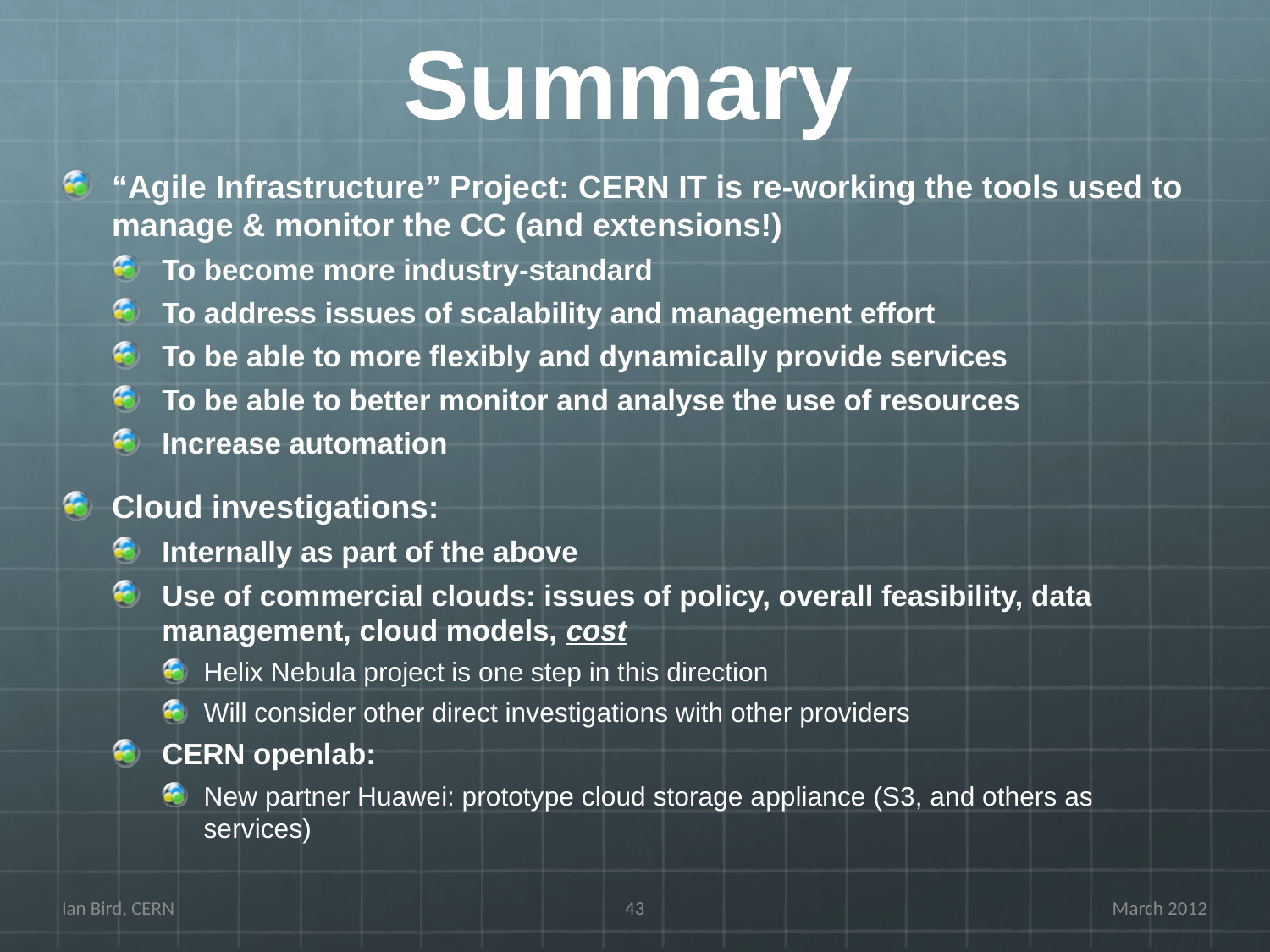

# Summary
“Agile Infrastructure” Project: CERN IT is re-working the tools used to manage & monitor the CC (and extensions!)
To become more industry-standard
To address issues of scalability and management effort
To be able to more flexibly and dynamically provide services
To be able to better monitor and analyse the use of resources
Increase automation
Cloud investigations:
Internally as part of the above
Use of commercial clouds: issues of policy, overall feasibility, data management, cloud models, cost
Helix Nebula project is one step in this direction
Will consider other direct investigations with other providers
CERN openlab:
New partner Huawei: prototype cloud storage appliance (S3, and others as services)

Ian Bird, CERN
43
March 2012